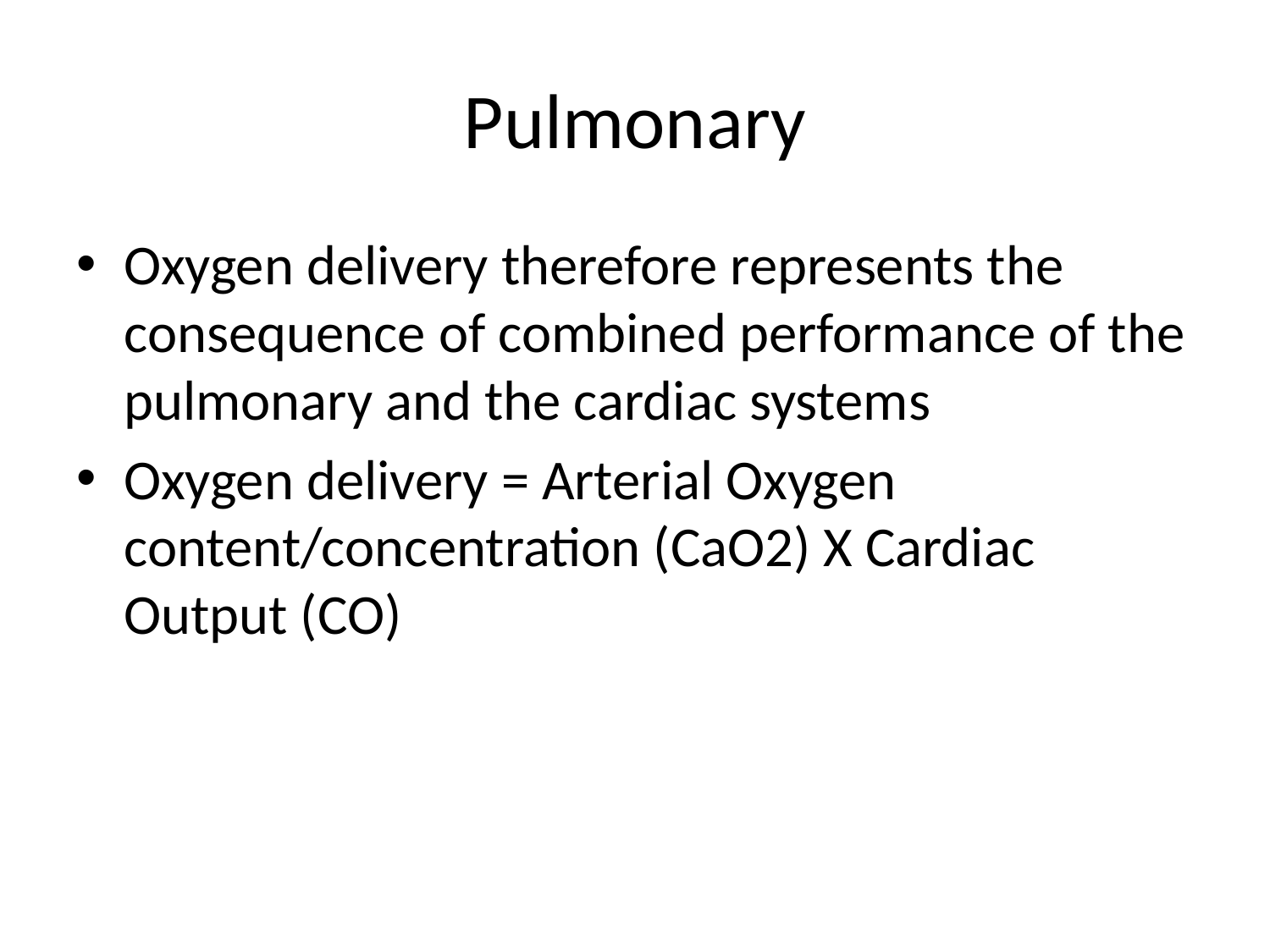

# Pulmonary
Oxygen delivery therefore represents the consequence of combined performance of the pulmonary and the cardiac systems
Oxygen delivery = Arterial Oxygen content/concentration (CaO2) X Cardiac Output (CO)